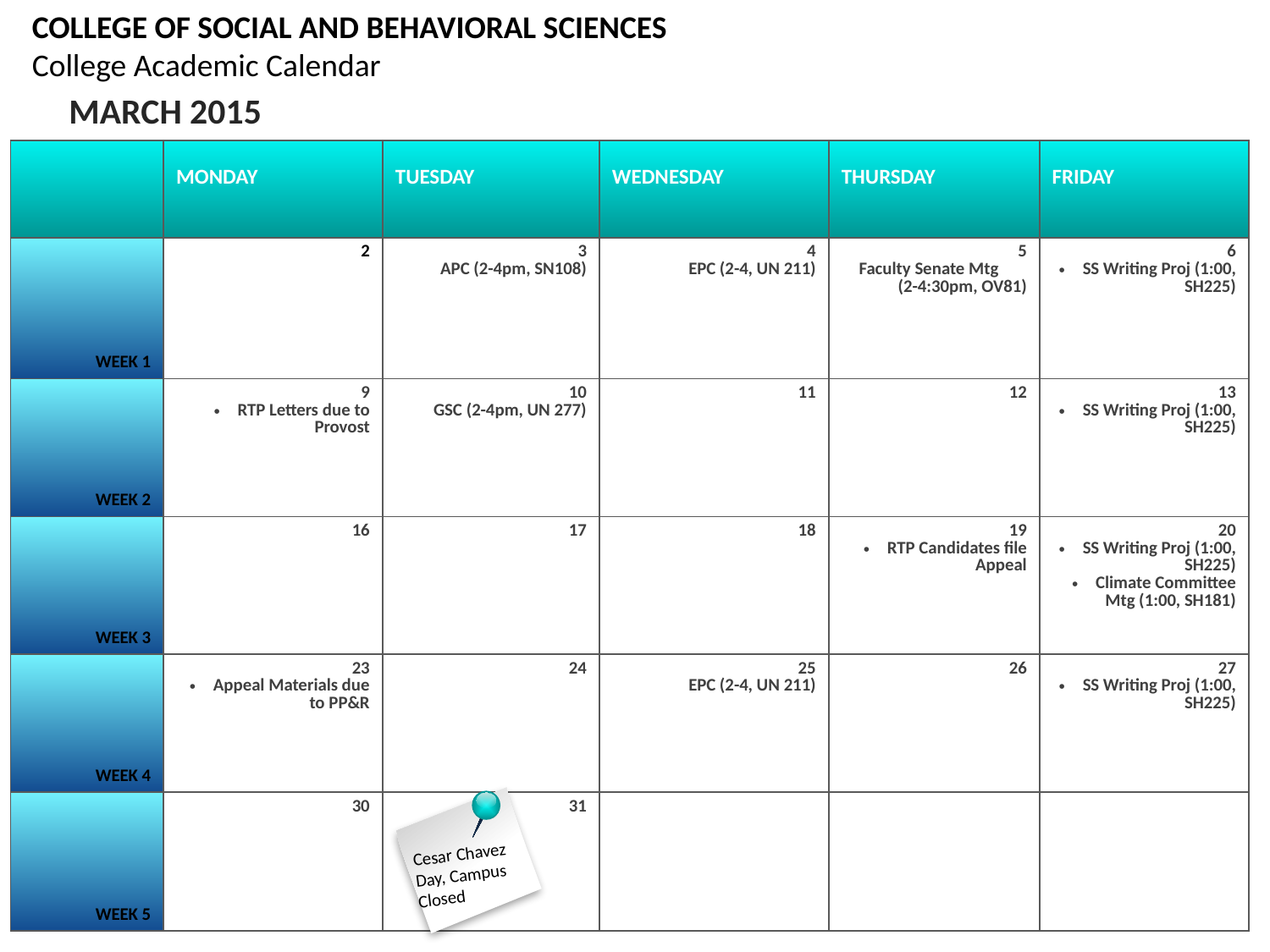

COLLEGE OF SOCIAL AND BEHAVIORAL SCIENCES
College Academic Calendar
MARCH 2015
|  | MONDAY | TUESDAY | WEDNESDAY | THURSDAY | FRIDAY |
| --- | --- | --- | --- | --- | --- |
| WEEK 1 | 2 | 3 APC (2-4pm, SN108) | 4 EPC (2-4, UN 211) | 5 Faculty Senate Mtg (2-4:30pm, OV81) | 6 SS Writing Proj (1:00, SH225) |
| WEEK 2 | 9 RTP Letters due to Provost | 10 GSC (2-4pm, UN 277) | 11 | 12 | 13 SS Writing Proj (1:00, SH225) |
| WEEK 3 | 16 | 17 | 18 | 19 RTP Candidates file Appeal | 20 SS Writing Proj (1:00, SH225) Climate Committee Mtg (1:00, SH181) |
| WEEK 4 | 23 Appeal Materials due to PP&R | 24 | 25 EPC (2-4, UN 211) | 26 | 27 SS Writing Proj (1:00, SH225) |
| WEEK 5 | 30 | 31 |  |  |  |

#

Cesar Chavez Day, Campus
Closed